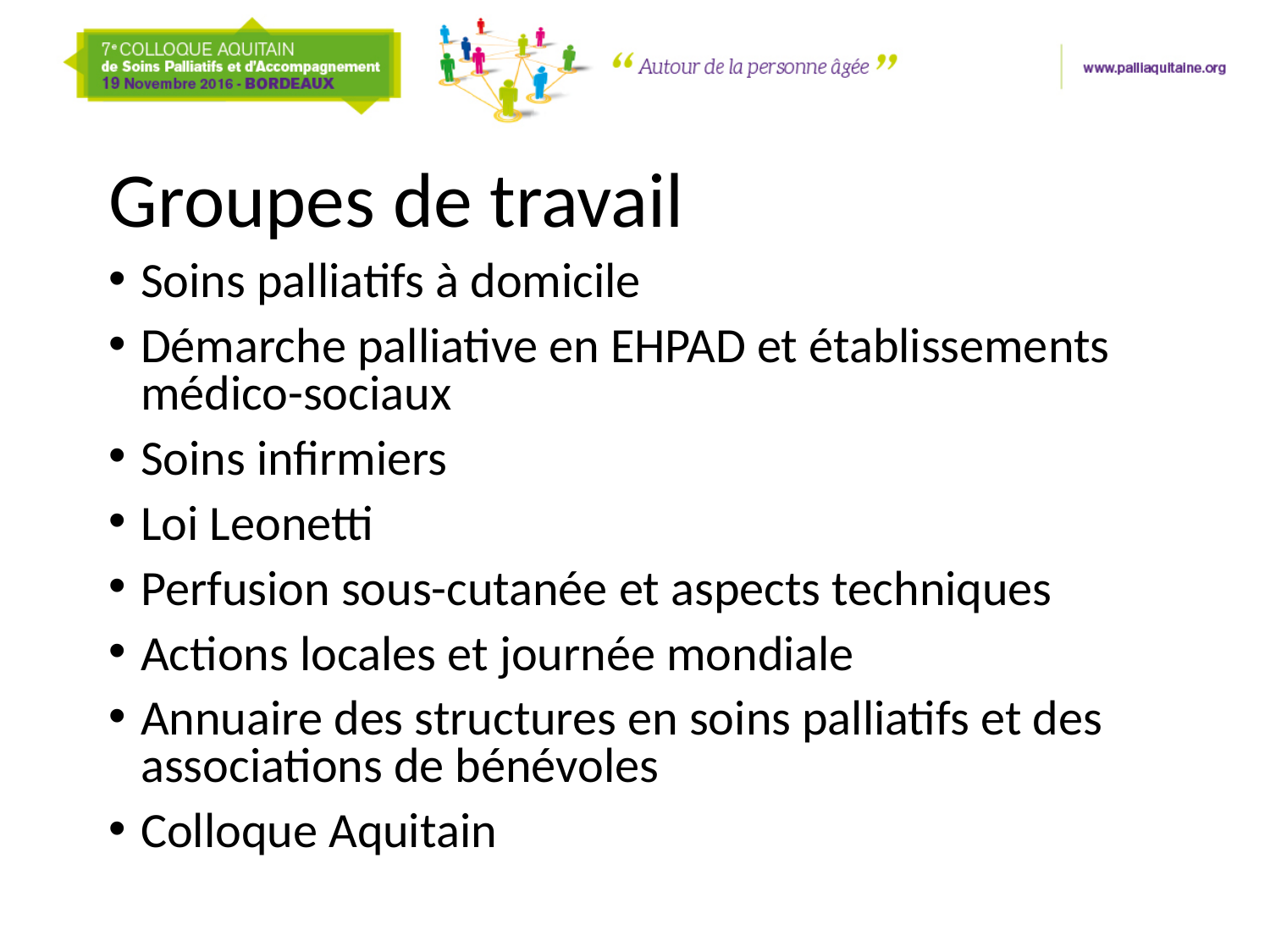

#
Groupes de travail
Soins palliatifs à domicile
Démarche palliative en EHPAD et établissements médico-sociaux
Soins infirmiers
Loi Leonetti
Perfusion sous-cutanée et aspects techniques
Actions locales et journée mondiale
Annuaire des structures en soins palliatifs et des associations de bénévoles
Colloque Aquitain